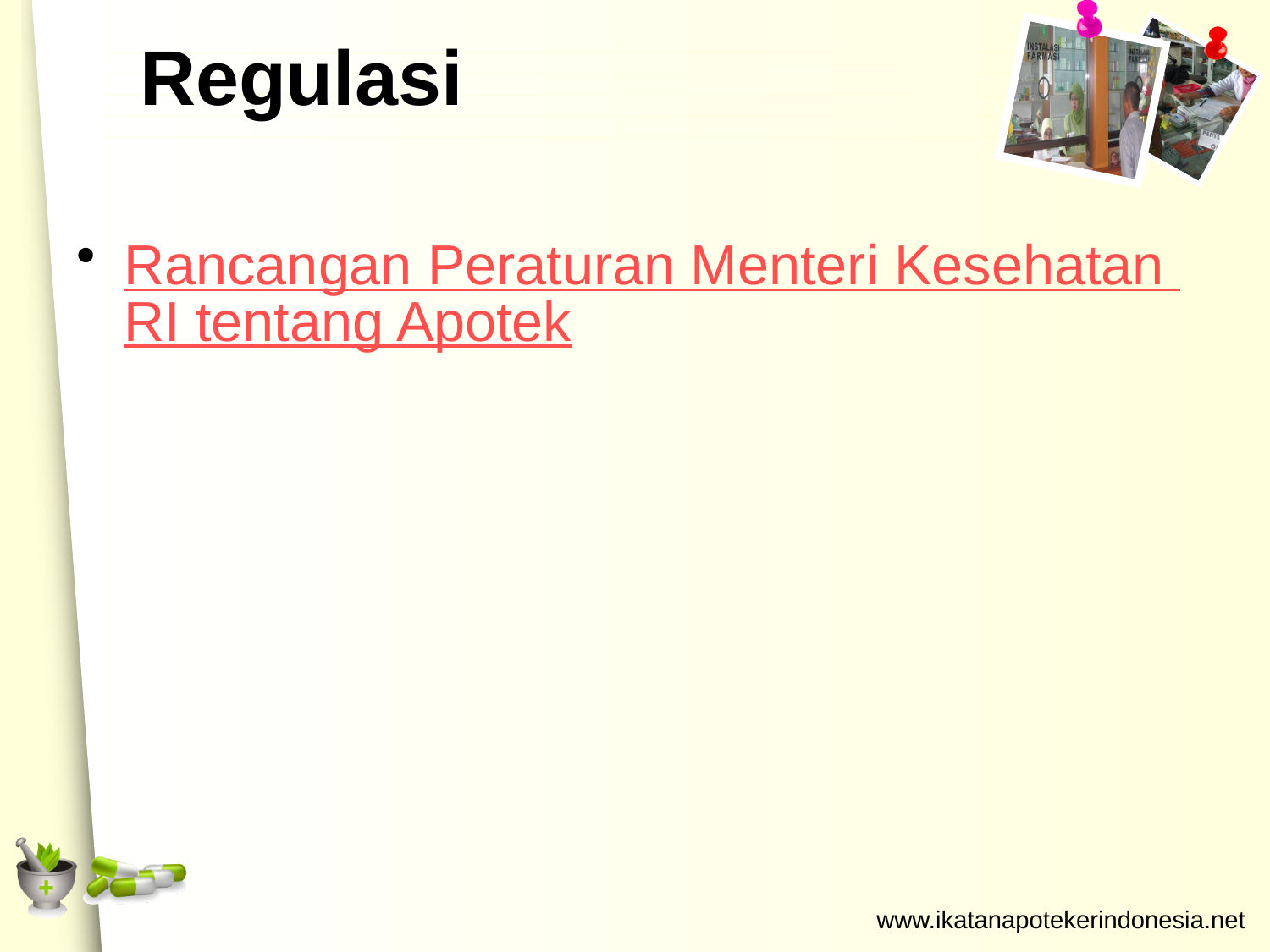

# Regulasi
Rancangan Peraturan Menteri Kesehatan RI tentang Apotek